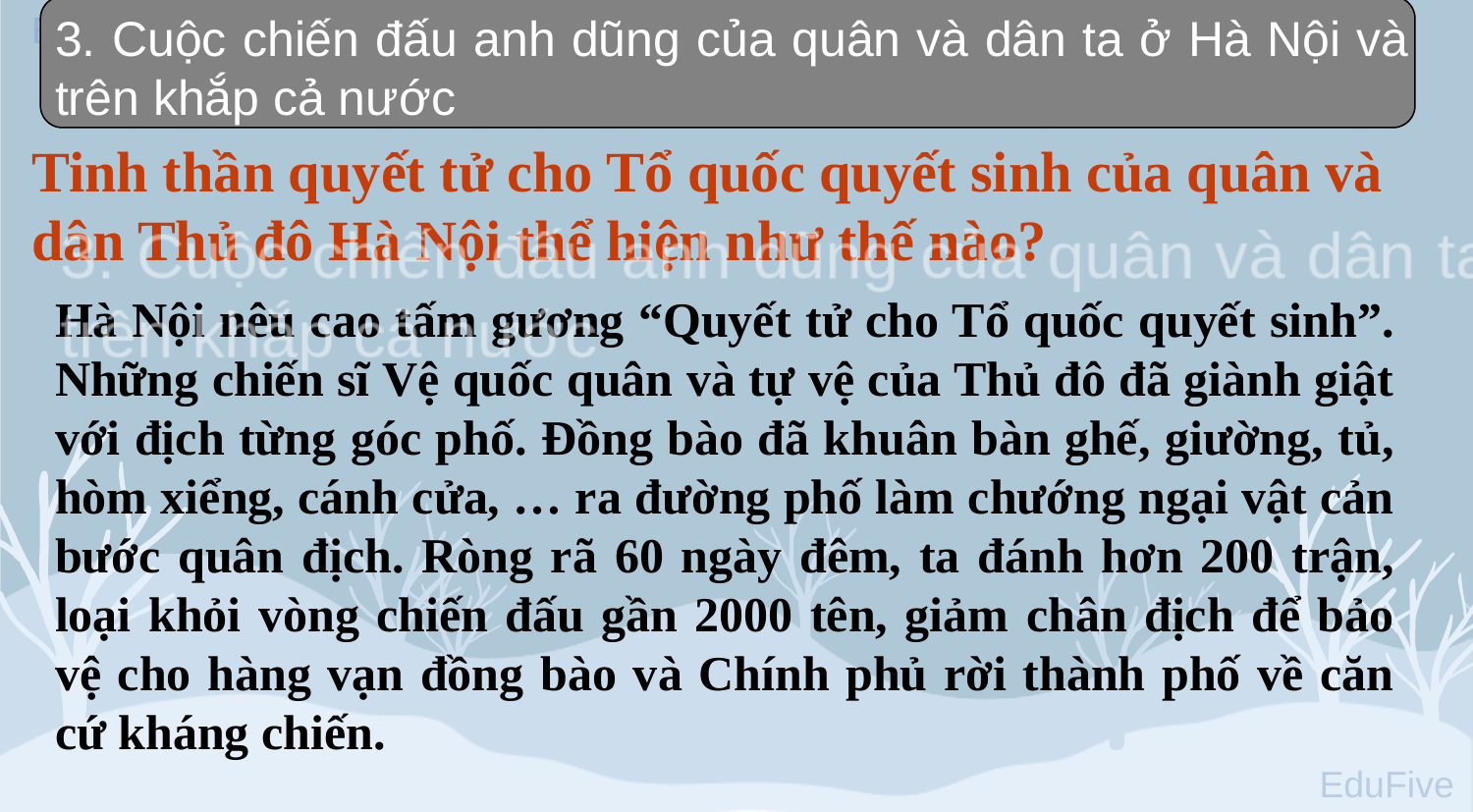

3. Cuộc chiến đấu anh dũng của quân và dân ta ở Hà Nội và trên khắp cả nước
Tinh thần quyết tử cho Tổ quốc quyết sinh của quân và dân Thủ đô Hà Nội thể hiện như thế nào?
Hà Nội nêu cao tấm gương “Quyết tử cho Tổ quốc quyết sinh”. Những chiến sĩ Vệ quốc quân và tự vệ của Thủ đô đã giành giật với địch từng góc phố. Đồng bào đã khuân bàn ghế, giường, tủ, hòm xiểng, cánh cửa, … ra đường phố làm chướng ngại vật cản bước quân địch. Ròng rã 60 ngày đêm, ta đánh hơn 200 trận, loại khỏi vòng chiến đấu gần 2000 tên, giảm chân địch để bảo vệ cho hàng vạn đồng bào và Chính phủ rời thành phố về căn cứ kháng chiến.